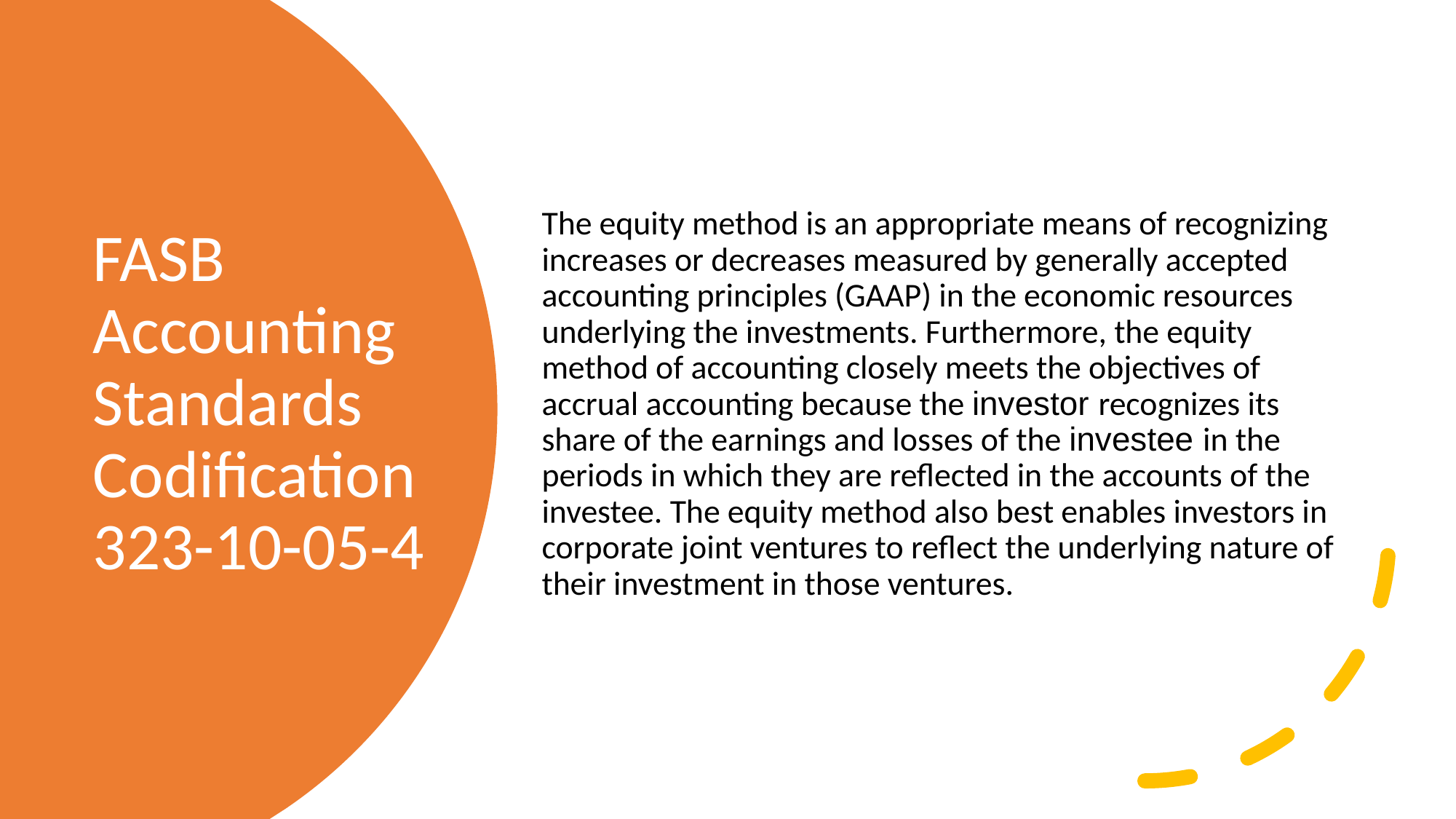

The equity method is an appropriate means of recognizing increases or decreases measured by generally accepted accounting principles (GAAP) in the economic resources underlying the investments. Furthermore, the equity method of accounting closely meets the objectives of accrual accounting because the investor recognizes its share of the earnings and losses of the investee in the periods in which they are reflected in the accounts of the investee. The equity method also best enables investors in corporate joint ventures to reflect the underlying nature of their investment in those ventures.
# FASB Accounting Standards Codification 323-10-05-4